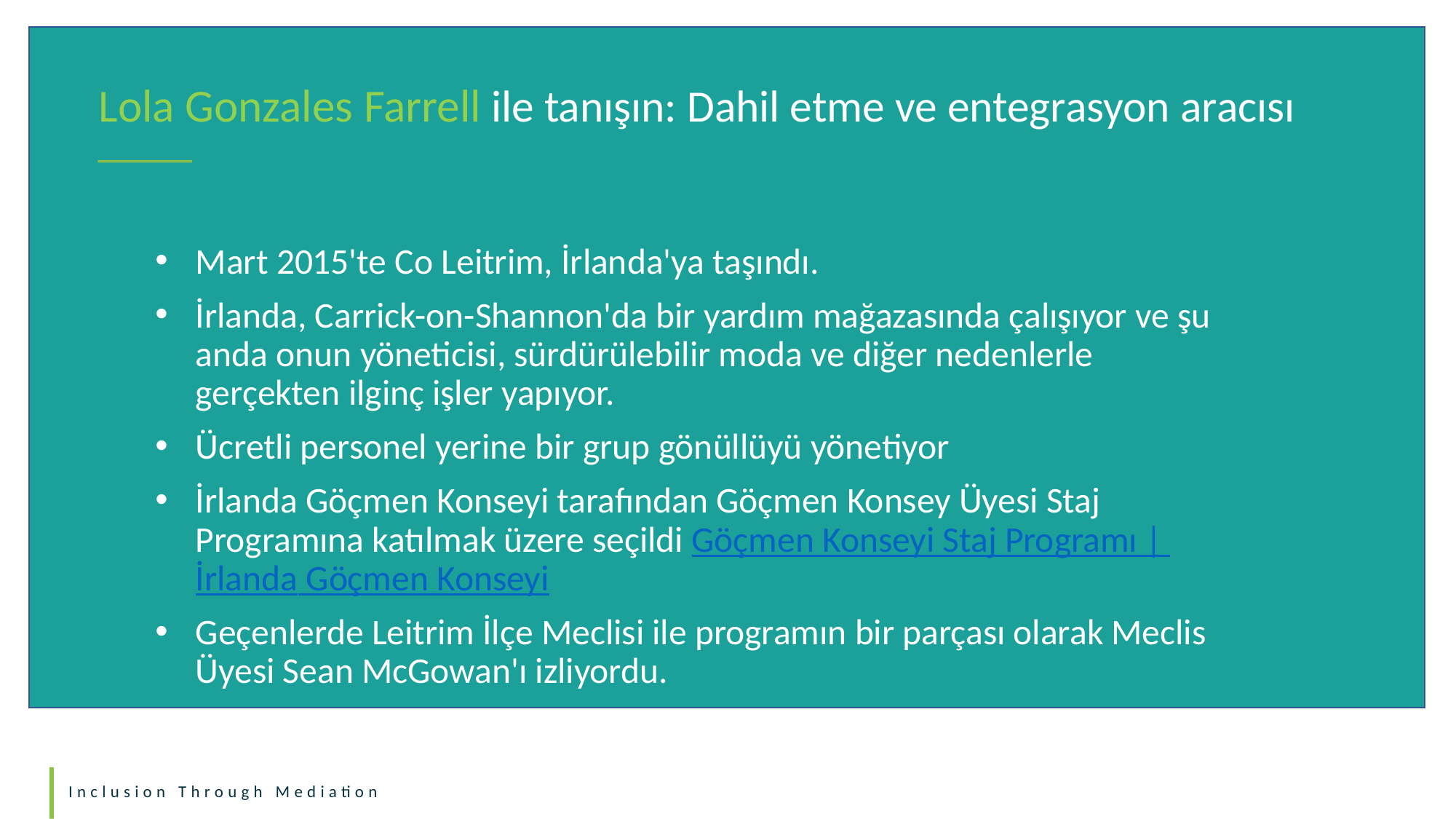

Lola Gonzales Farrell ile tanışın: Dahil etme ve entegrasyon aracısı
Mart 2015'te Co Leitrim, İrlanda'ya taşındı.
İrlanda, Carrick-on-Shannon'da bir yardım mağazasında çalışıyor ve şu anda onun yöneticisi, sürdürülebilir moda ve diğer nedenlerle gerçekten ilginç işler yapıyor.
Ücretli personel yerine bir grup gönüllüyü yönetiyor
İrlanda Göçmen Konseyi tarafından Göçmen Konsey Üyesi Staj Programına katılmak üzere seçildi Göçmen Konseyi Staj Programı | İrlanda Göçmen Konseyi
Geçenlerde Leitrim İlçe Meclisi ile programın bir parçası olarak Meclis Üyesi Sean McGowan'ı izliyordu.